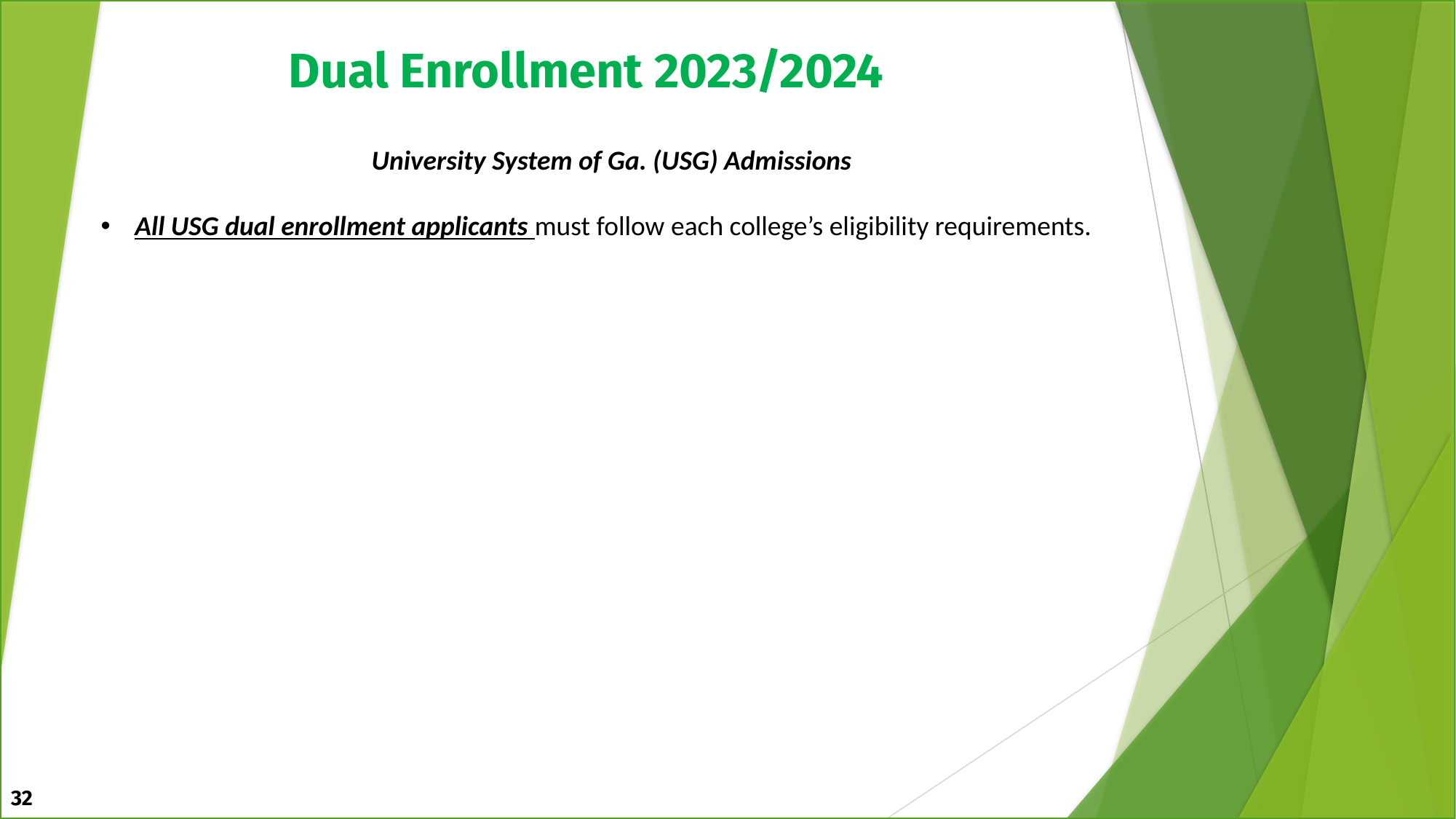

Dual Enrollment 2023/2024
University System of Ga. (USG) Admissions

All USG dual enrollment applicants must follow each college’s eligibility requirements.
32